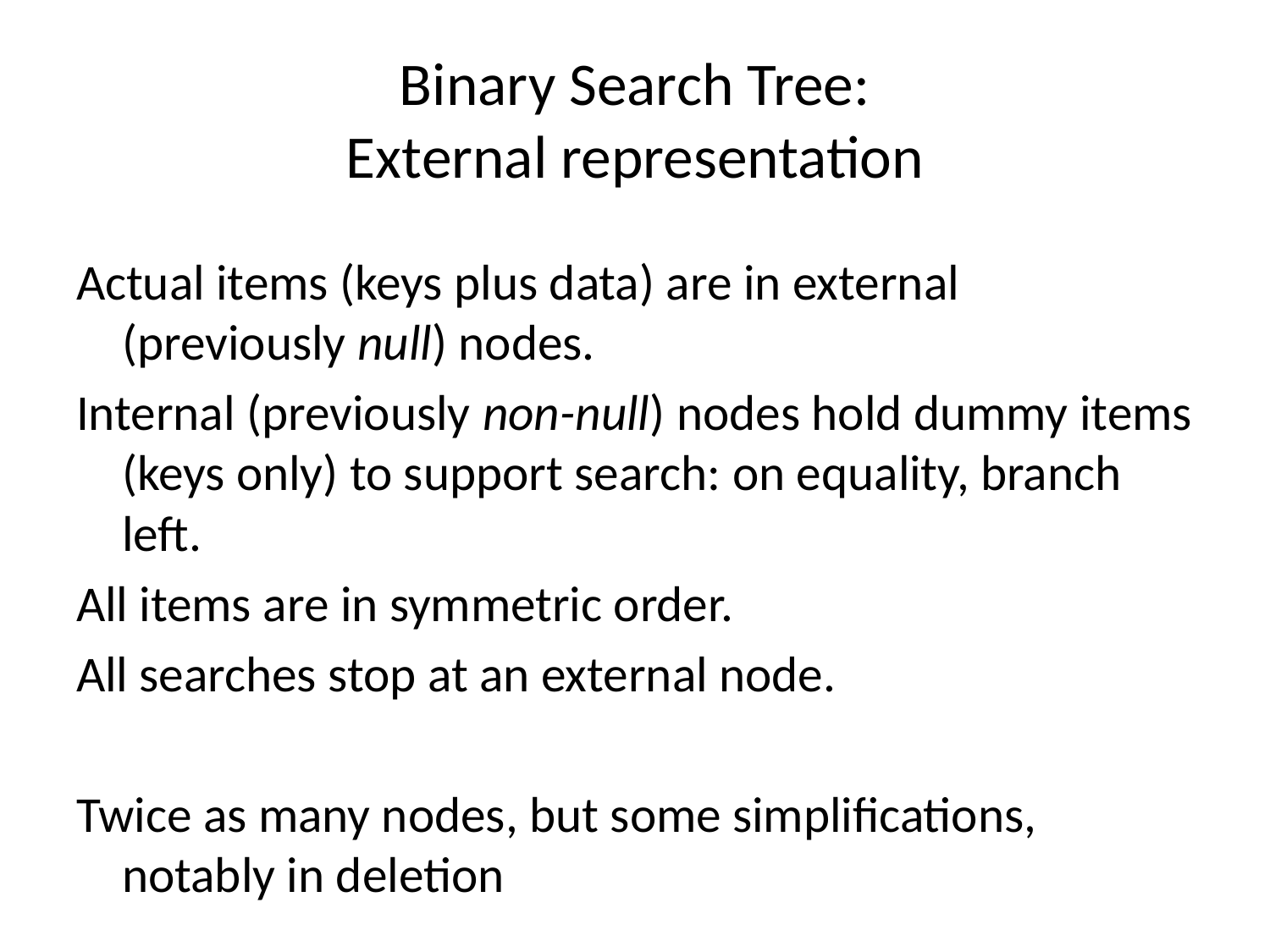

# Binary Search Tree: External representation
Actual items (keys plus data) are in external (previously null) nodes.
Internal (previously non-null) nodes hold dummy items (keys only) to support search: on equality, branch left.
All items are in symmetric order.
All searches stop at an external node.

Twice as many nodes, but some simplifications, notably in deletion